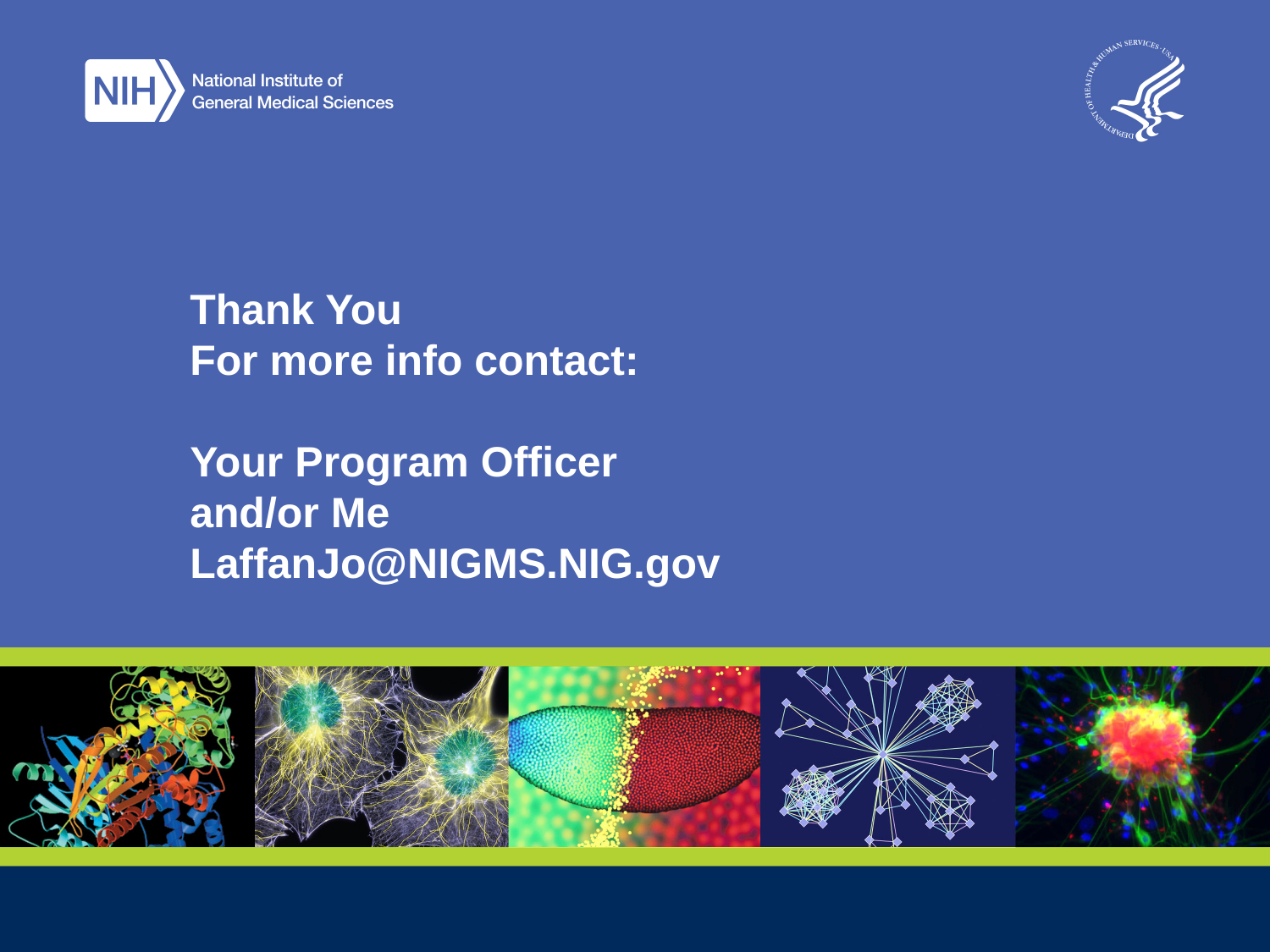

# Thank You For more info contact: Your Program Officer and/or Me LaffanJo@NIGMS.NIG.gov